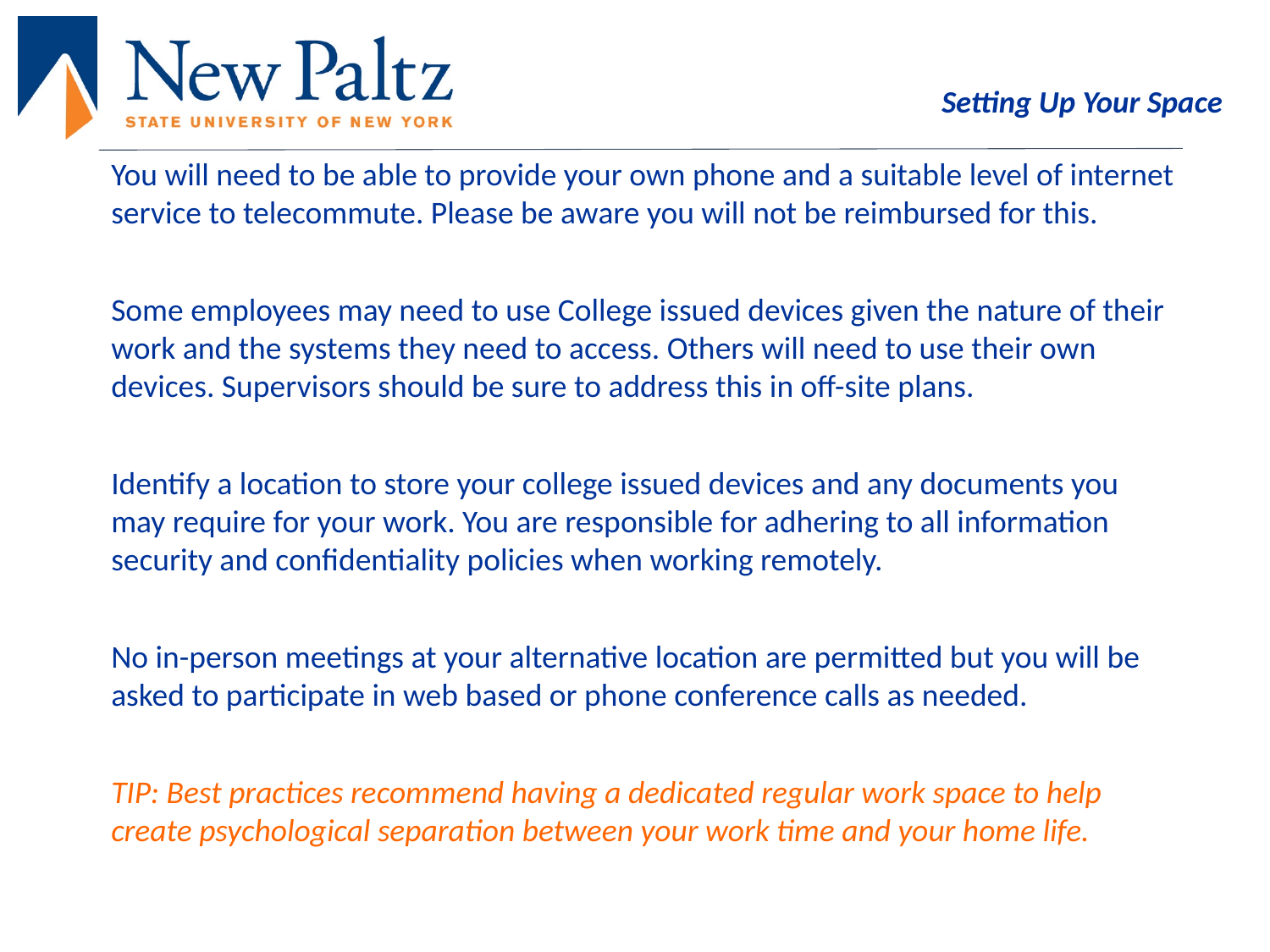

# Setting Up Your Space
You will need to be able to provide your own phone and a suitable level of internet service to telecommute. Please be aware you will not be reimbursed for this.

Some employees may need to use College issued devices given the nature of their work and the systems they need to access. Others will need to use their own devices. Supervisors should be sure to address this in off-site plans.

Identify a location to store your college issued devices and any documents you may require for your work. You are responsible for adhering to all information security and confidentiality policies when working remotely.

No in-person meetings at your alternative location are permitted but you will be asked to participate in web based or phone conference calls as needed.

TIP: Best practices recommend having a dedicated regular work space to help create psychological separation between your work time and your home life.